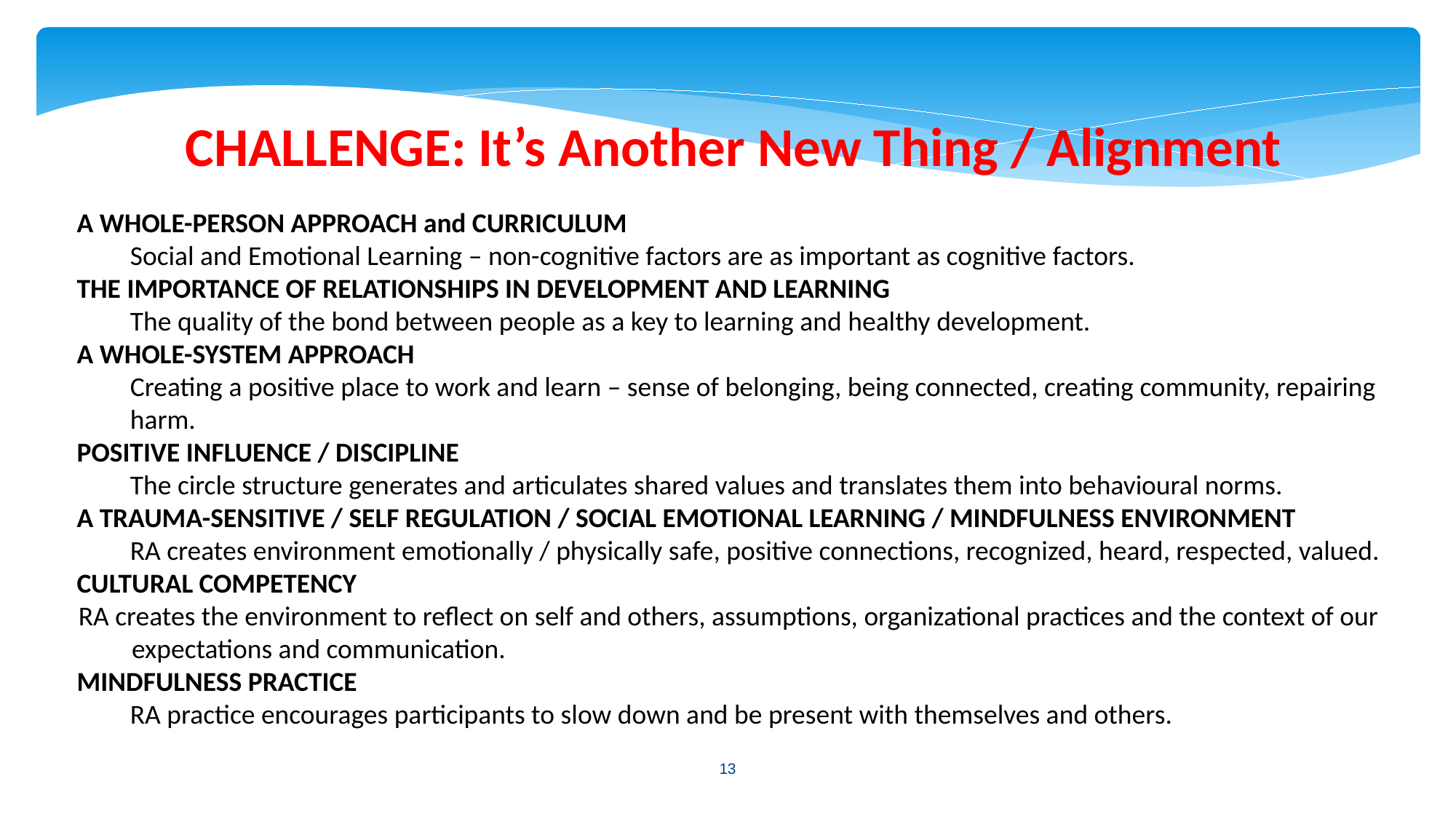

CHALLENGE: It’s Another New Thing / Alignment
A WHOLE-PERSON APPROACH and CURRICULUM
	Social and Emotional Learning – non-cognitive factors are as important as cognitive factors.
THE IMPORTANCE OF RELATIONSHIPS IN DEVELOPMENT AND LEARNING
	The quality of the bond between people as a key to learning and healthy development.
A WHOLE-SYSTEM APPROACH
	Creating a positive place to work and learn – sense of belonging, being connected, creating community, repairing harm.
POSITIVE INFLUENCE / DISCIPLINE
	The circle structure generates and articulates shared values and translates them into behavioural norms.
A TRAUMA-SENSITIVE / SELF REGULATION / SOCIAL EMOTIONAL LEARNING / MINDFULNESS ENVIRONMENT
	RA creates environment emotionally / physically safe, positive connections, recognized, heard, respected, valued.
CULTURAL COMPETENCY
RA creates the environment to reflect on self and others, assumptions, organizational practices and the context of our expectations and communication.
MINDFULNESS PRACTICE
	RA practice encourages participants to slow down and be present with themselves and others.

13